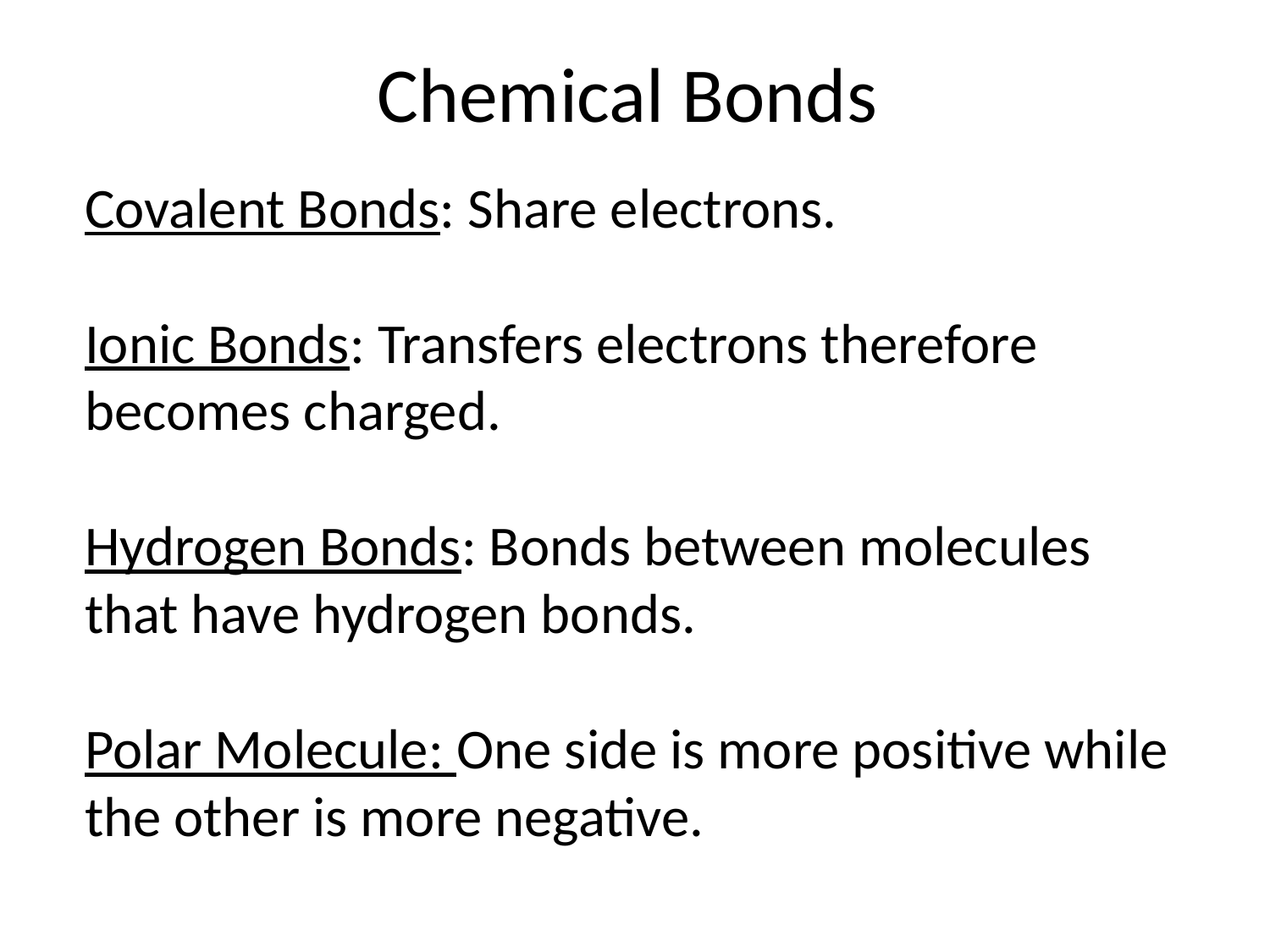

Chemical Bonds
Covalent Bonds: Share electrons.

Ionic Bonds: Transfers electrons therefore becomes charged.

Hydrogen Bonds: Bonds between molecules that have hydrogen bonds.

Polar Molecule: One side is more positive while the other is more negative.